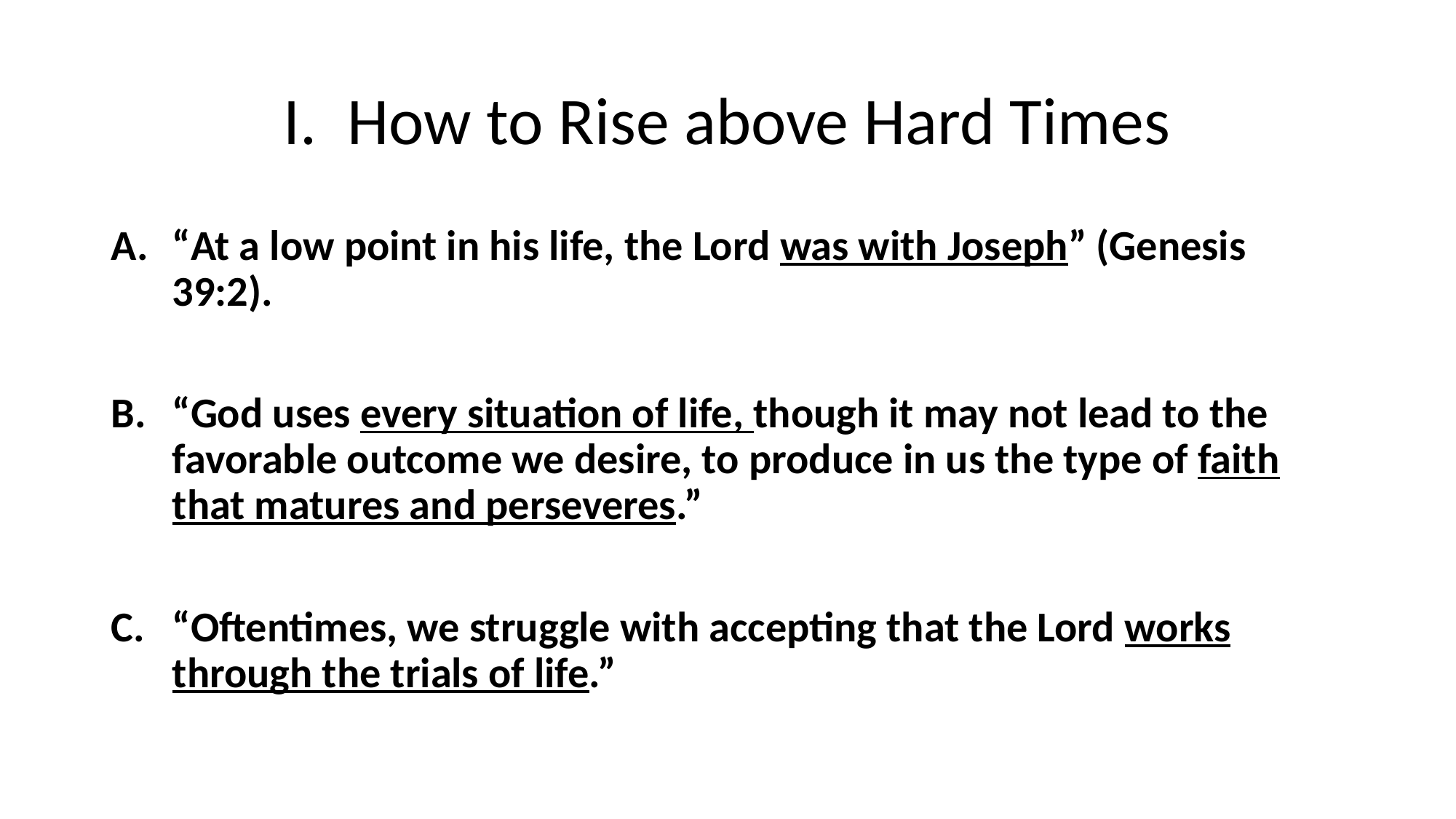

# I.  How to Rise above Hard Times
“At a low point in his life, the Lord was with Joseph” (Genesis 39:2).

“God uses every situation of life, though it may not lead to the favorable outcome we desire, to produce in us the type of faith that matures and perseveres.”

“Oftentimes, we struggle with accepting that the Lord works through the trials of life.”